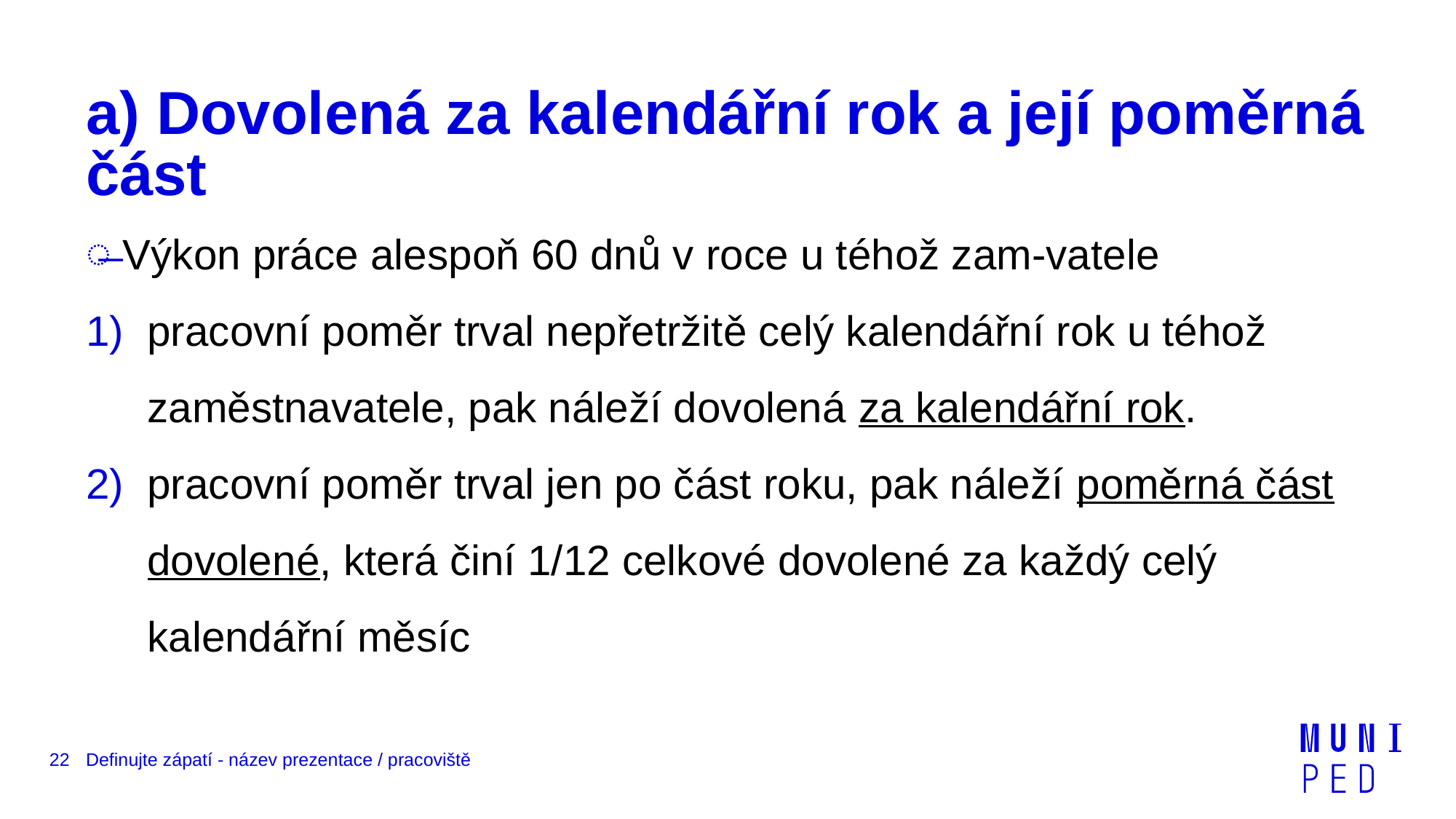

# a) Dovolená za kalendářní rok a její poměrná část
 Výkon práce alespoň 60 dnů v roce u téhož zam-vatele
pracovní poměr trval nepřetržitě celý kalendářní rok u téhož   zaměstnavatele, pak náleží dovolená za kalendářní rok.
pracovní poměr trval jen po část roku, pak náleží poměrná část dovolené, která činí 1/12 celkové dovolené za každý celý kalendářní měsíc

22
Definujte zápatí - název prezentace / pracoviště